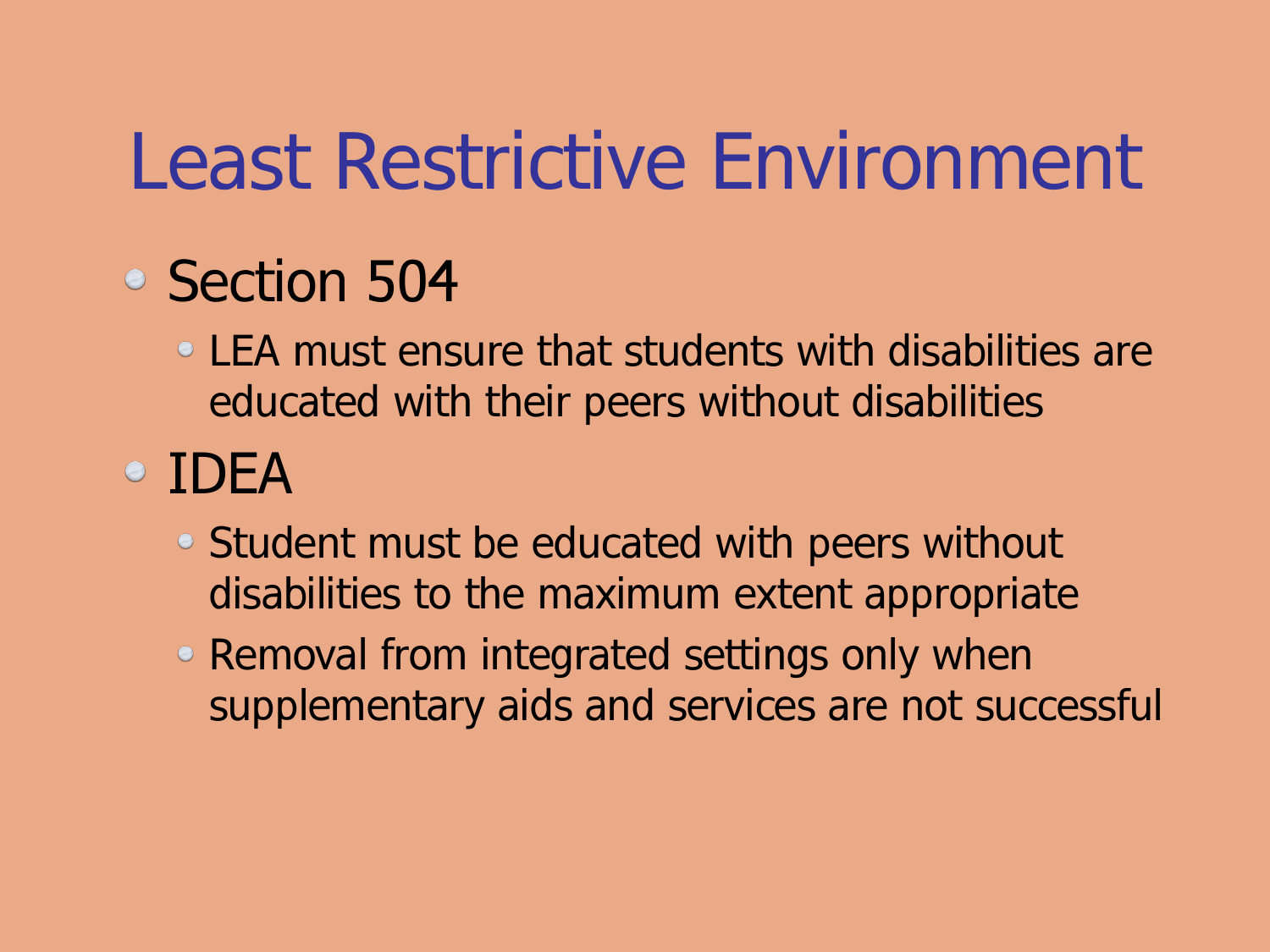

# Least Restrictive Environment
Section 504
LEA must ensure that students with disabilities are educated with their peers without disabilities
IDEA
Student must be educated with peers without disabilities to the maximum extent appropriate
Removal from integrated settings only when supplementary aids and services are not successful
60